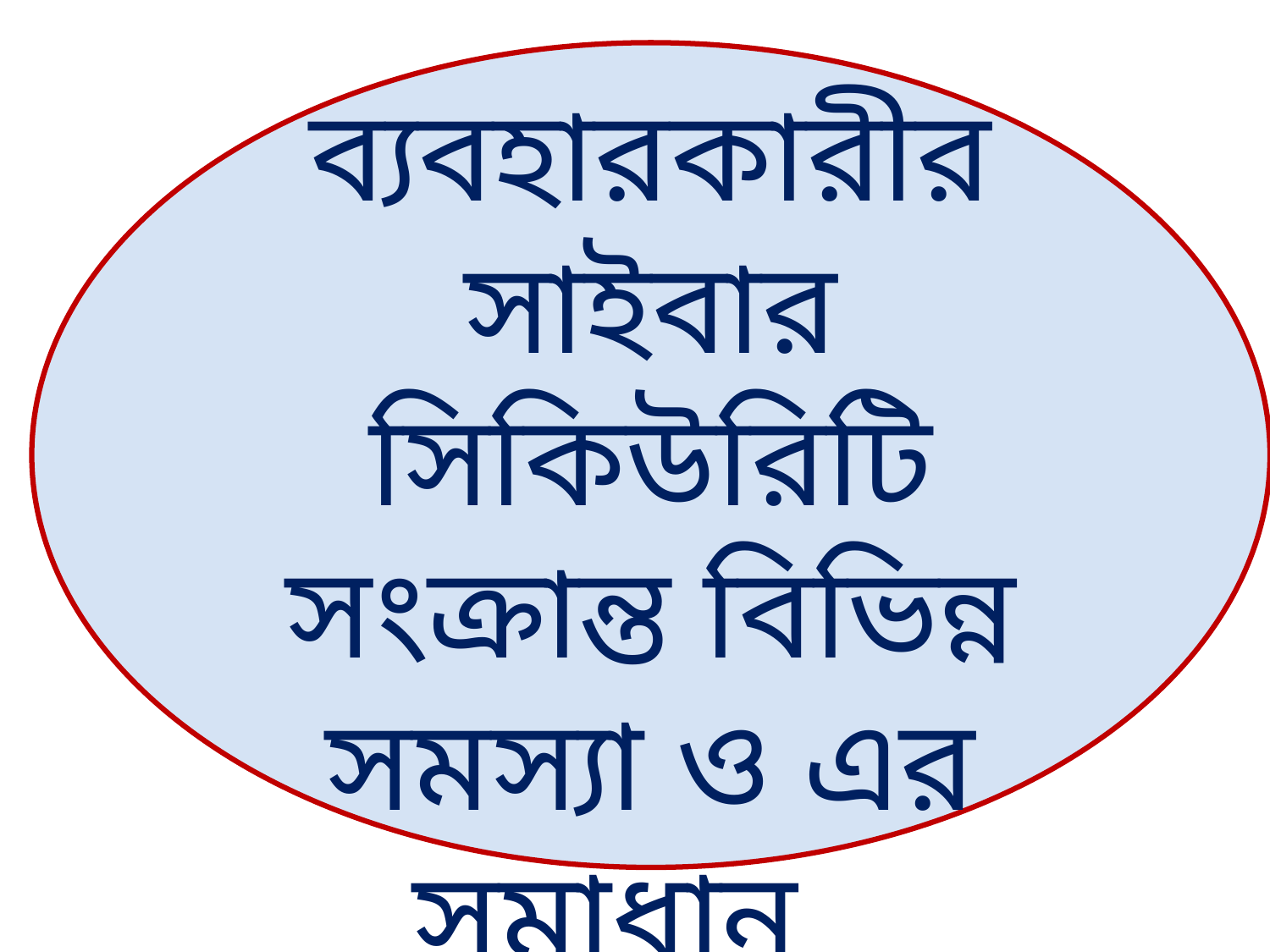

ব্যবহারকারীর সাইবার সিকিউরিটি সংক্রান্ত বিভিন্ন সমস্যা ও এর সমাধান